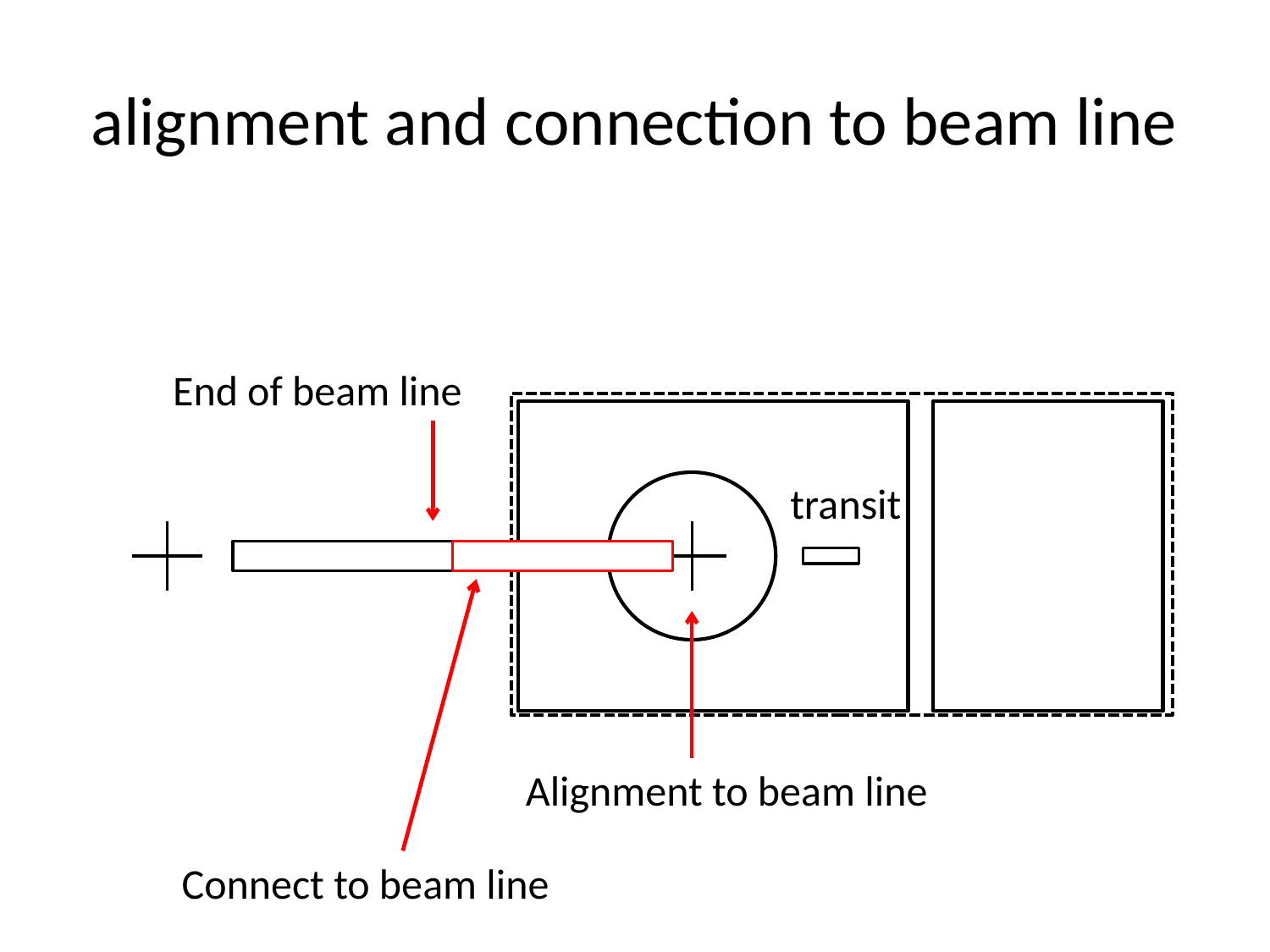

# alignment and connection to beam line
End of beam line

transit

Alignment to beam line
Connect to beam line